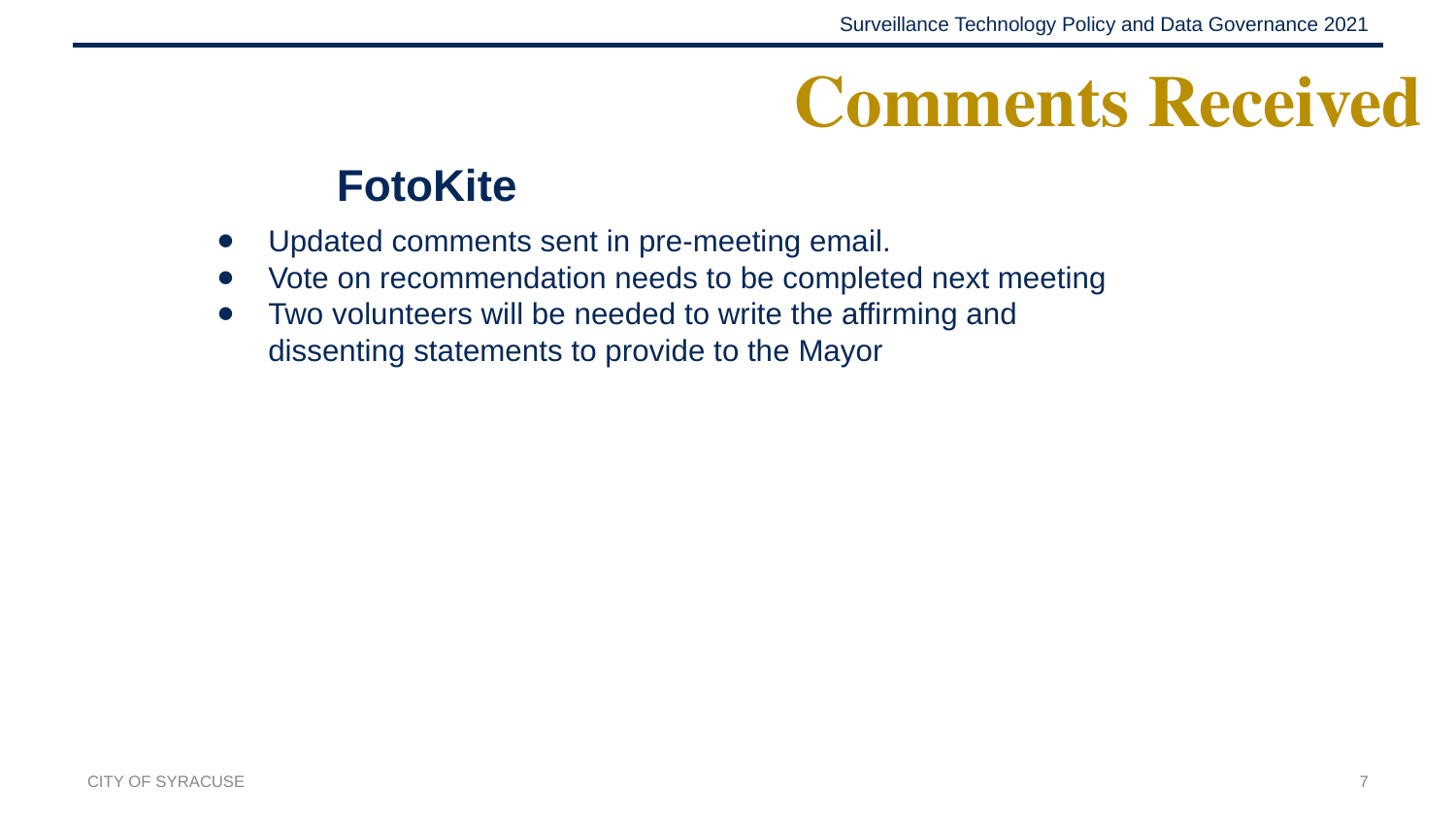

# Comments Received

FotoKite
Updated comments sent in pre-meeting email.
Vote on recommendation needs to be completed next meeting
Two volunteers will be needed to write the affirming and dissenting statements to provide to the Mayor

CITY OF SYRACUSE